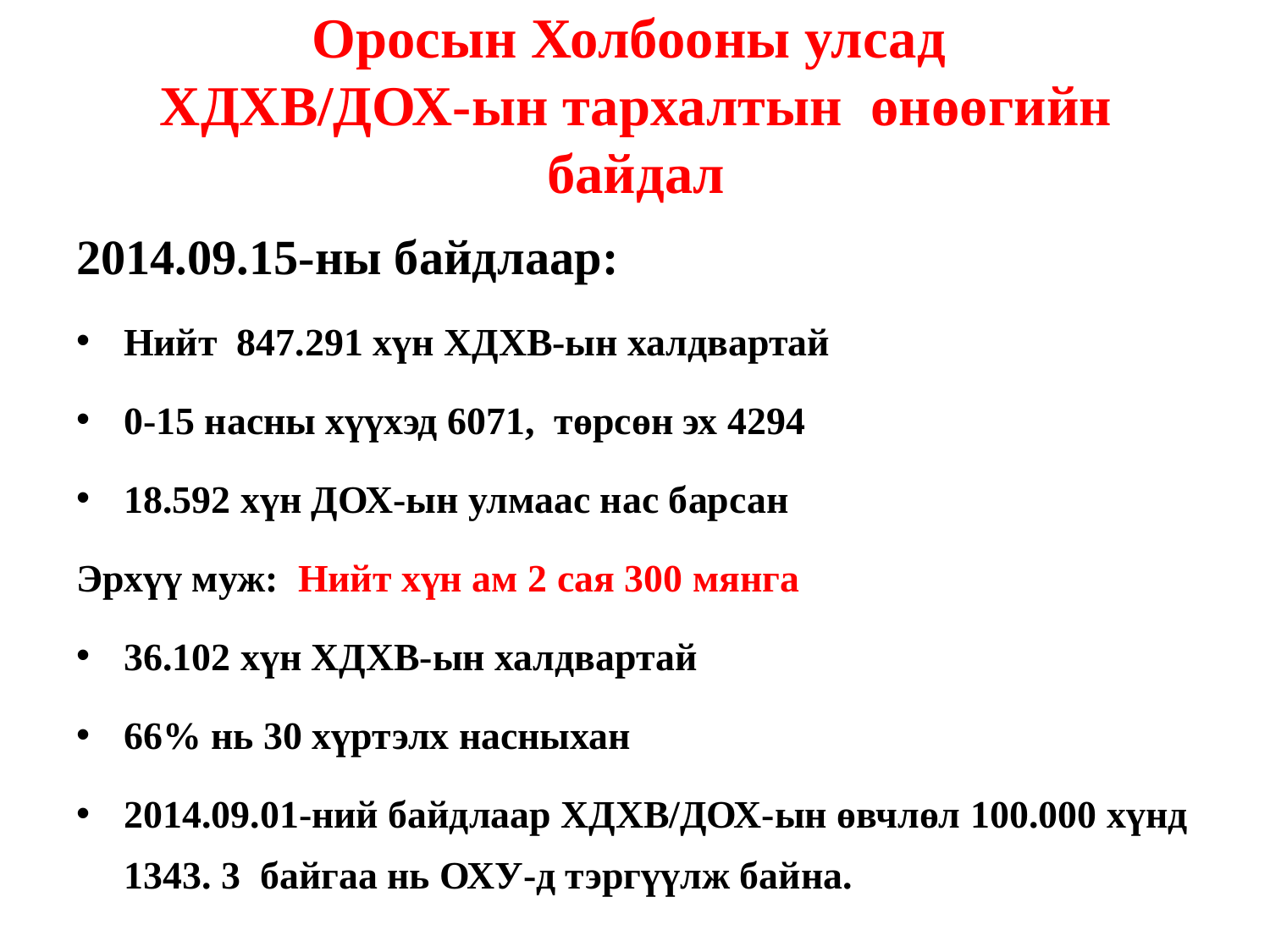

# Оросын Холбооны улсад ХДХВ/ДОХ-ын тархалтын  өнөөгийн байдал
2014.09.15-ны байдлаар:
Нийт  847.291 хүн ХДХВ-ын халдвартай
0-15 насны хүүхэд 6071,  төрсөн эх 4294
18.592 хүн ДОХ-ын улмаас нас барсан
Эрхүү муж:  Нийт хүн ам 2 сая 300 мянга
36.102 хүн ХДХВ-ын халдвартай
66% нь 30 хүртэлх насныхан
2014.09.01-ний байдлаар ХДХВ/ДОХ-ын өвчлөл 100.000 хүнд  1343. 3  байгаа нь ОХУ-д тэргүүлж байна.